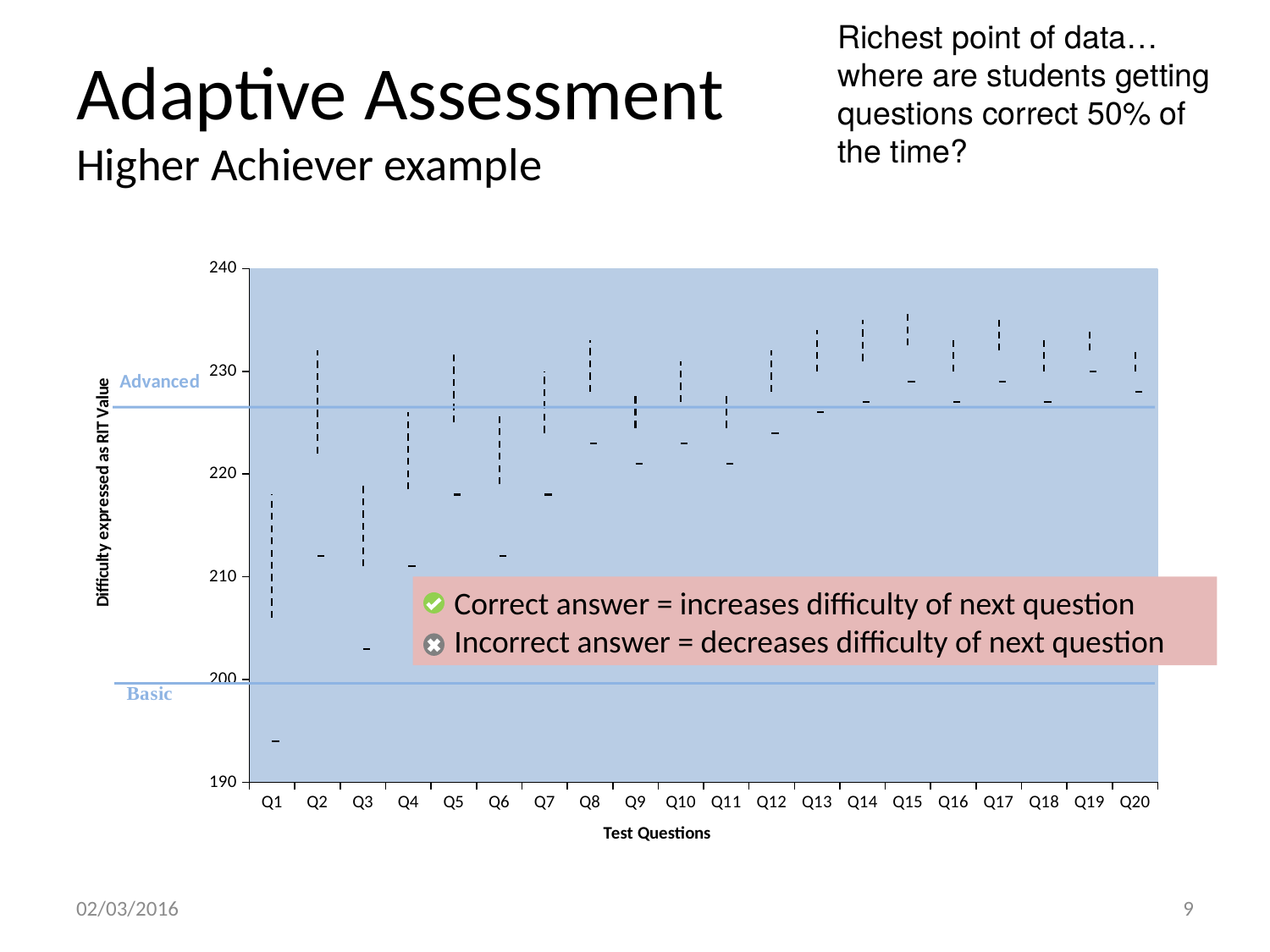

Richest point of data…where are students getting questions correct 50% of the time?
# Adaptive Assessment Higher Achiever example

[unsupported chart]

    Correct answer = increases difficulty of next question
    Incorrect answer = decreases difficulty of next question

02/03/2016
9